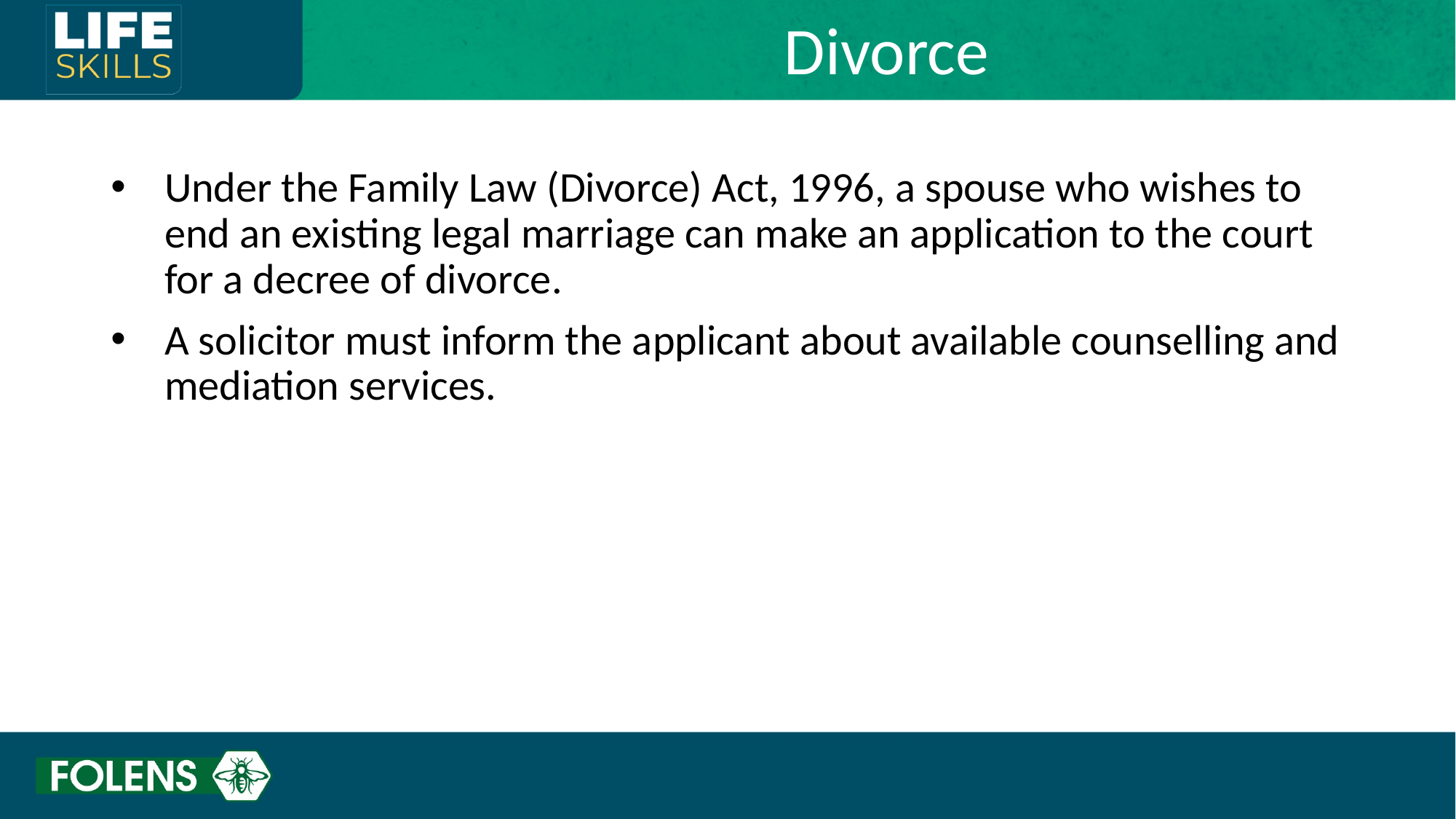

Divorce
Under the Family Law (Divorce) Act, 1996, a spouse who wishes to end an existing legal marriage can make an application to the court for a decree of divorce.
A solicitor must inform the applicant about available counselling and mediation services.